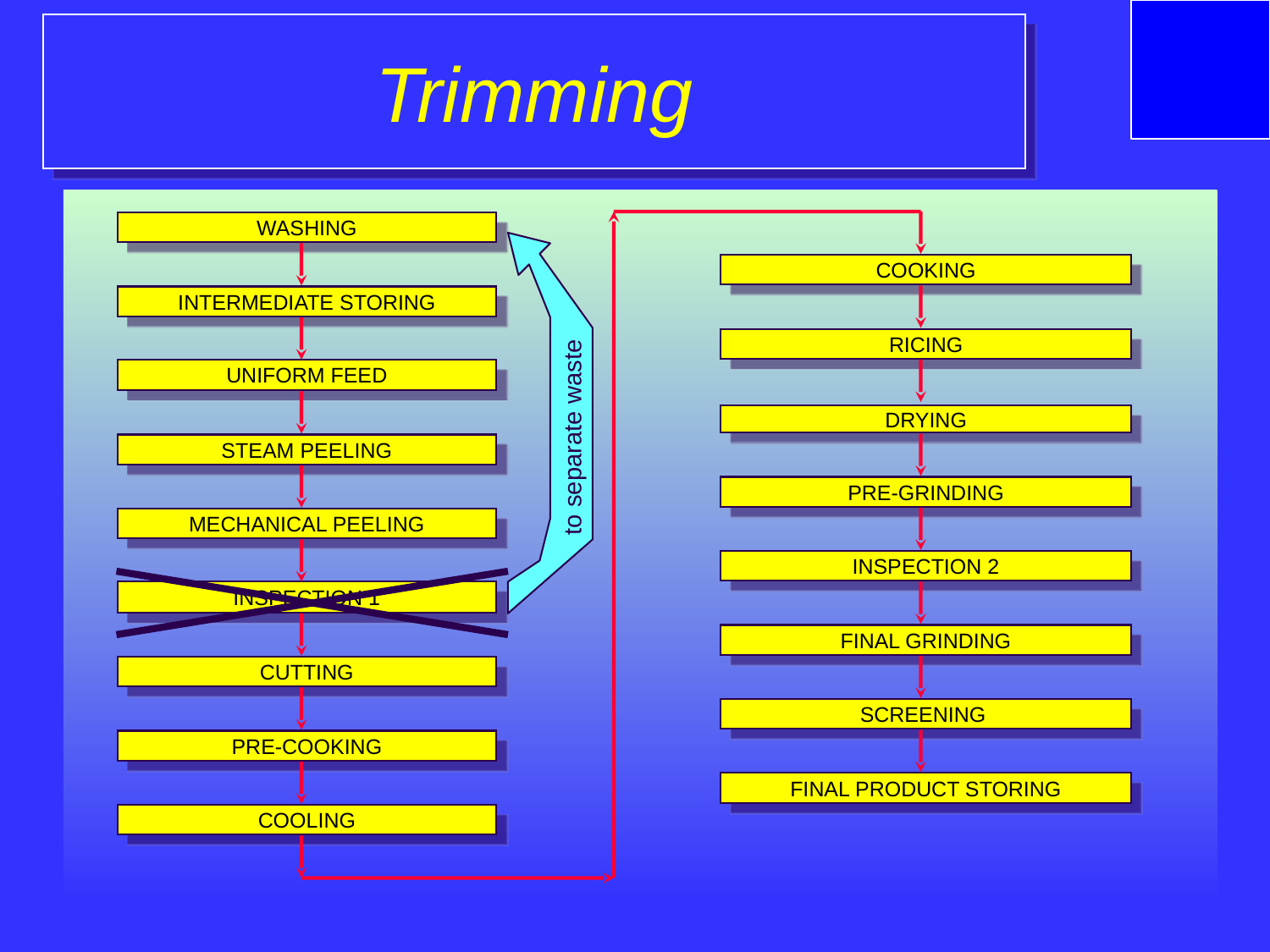

# Trimming

WASHING

to separate waste

COOKING

INTERMEDIATE STORING

RICING
UNIFORM FEED

DRYING

STEAM PEELING

PRE-GRINDING

MECHANICAL PEELING

INSPECTION 2

INSPECTION 1

FINAL GRINDING

CUTTING

SCREENING

PRE-COOKING

FINAL PRODUCT STORING
COOLING